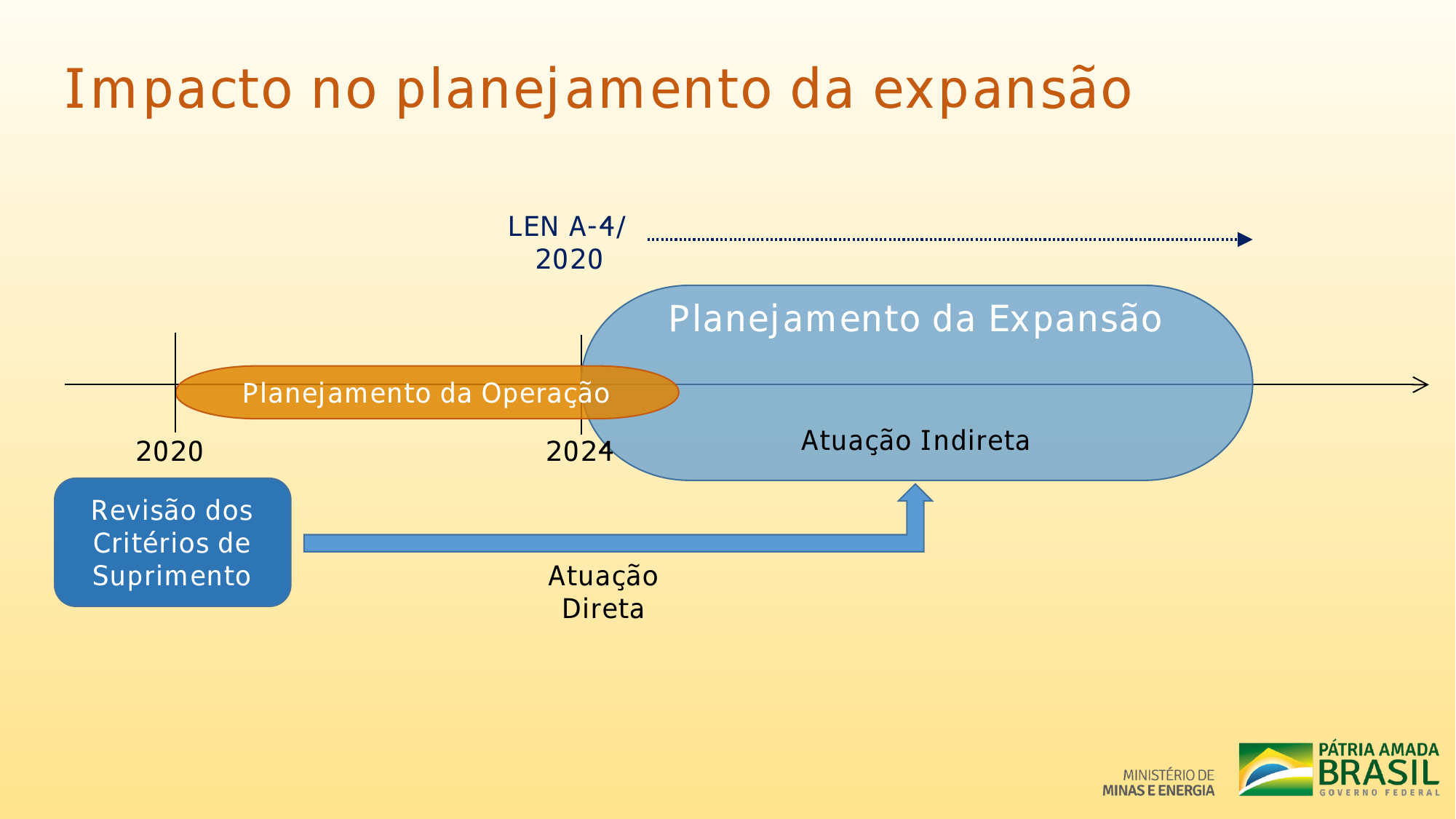

Impacto no planejamento da expansão
LEN A-4/
2020
Planejamento da Expansão

Planejamento da Operação
Atuação Indireta
2020
2024
Revisão dos Critérios de Suprimento

Atuação Direta